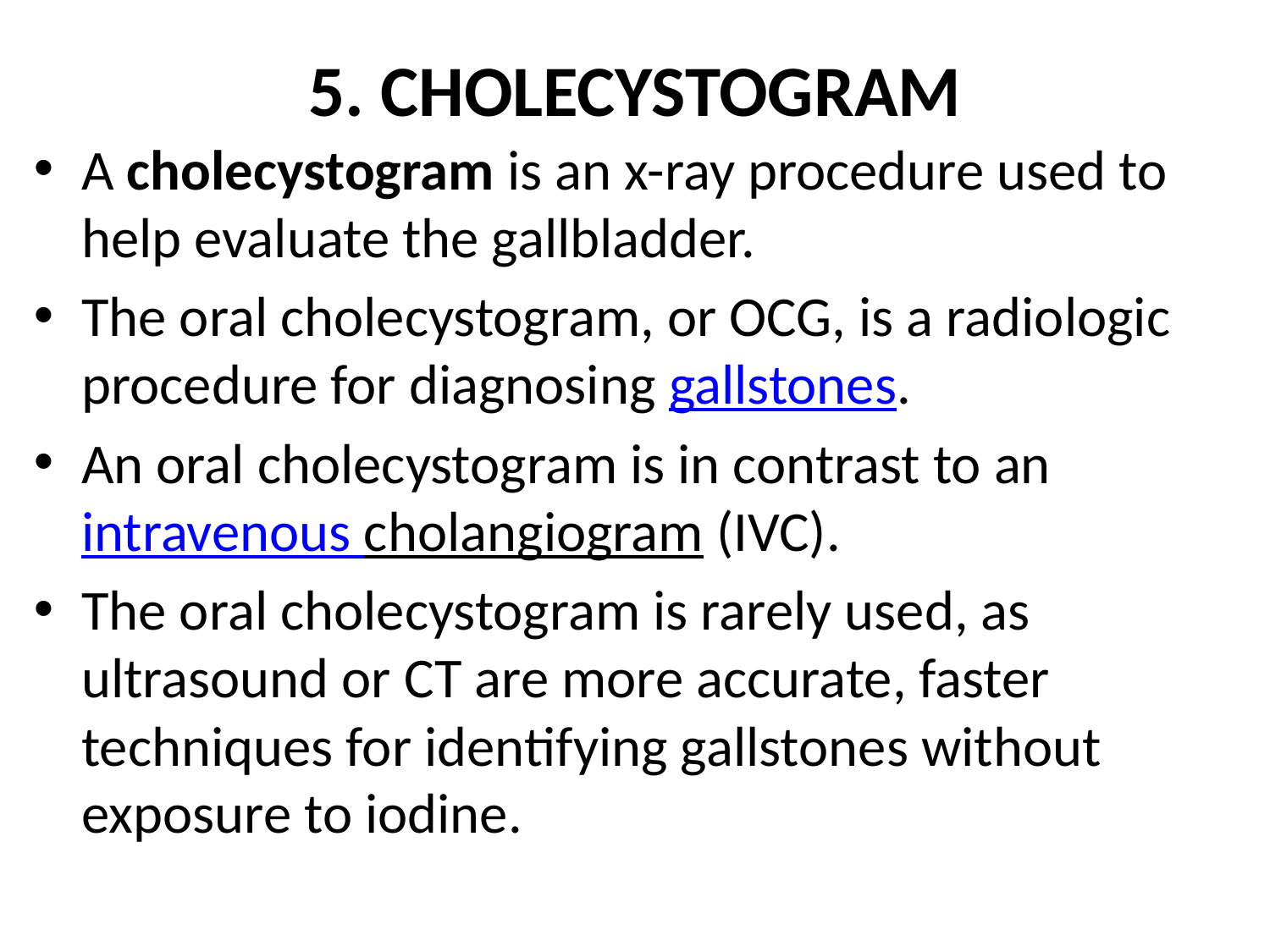

# 5. CHOLECYSTOGRAM
A cholecystogram is an x-ray procedure used to help evaluate the gallbladder.
The oral cholecystogram, or OCG, is a radiologic procedure for diagnosing gallstones.
An oral cholecystogram is in contrast to an intravenous cholangiogram (IVC).
The oral cholecystogram is rarely used, as ultrasound or CT are more accurate, faster techniques for identifying gallstones without exposure to iodine.